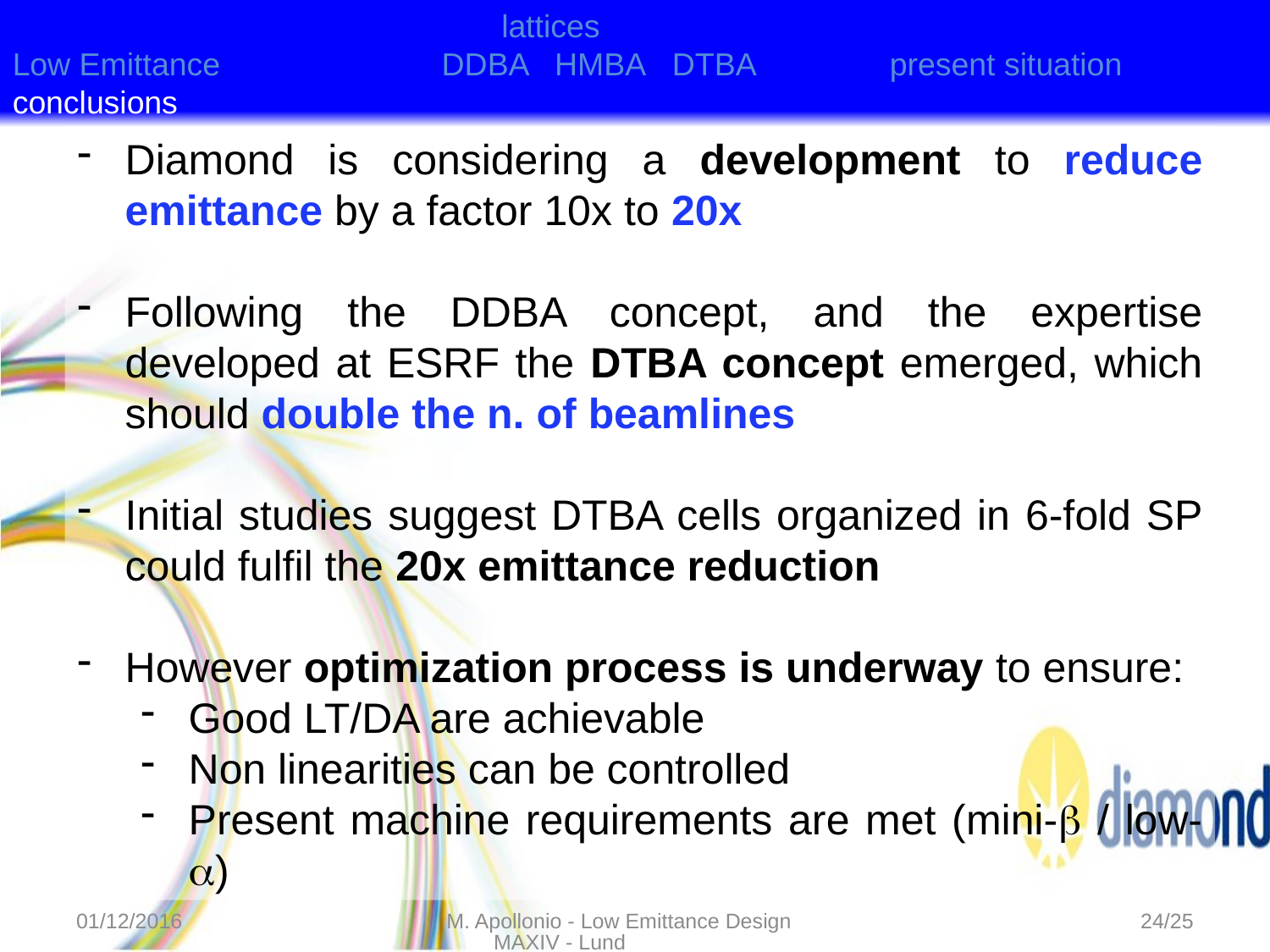

lattices
Low Emittance                         DDBA   HMBA   DTBA               present situation            conclusions
Diamond is considering a development to reduce emittance by a factor 10x to 20x

Following the DDBA concept, and the expertise developed at ESRF the DTBA concept emerged, which should double the n. of beamlines

Initial studies suggest DTBA cells organized in 6-fold SP could fulfil the 20x emittance reduction

However optimization process is underway to ensure:
Good LT/DA are achievable
Non linearities can be controlled
Present machine requirements are met (mini-β / low-α)

01/12/2016
M. Apollonio - Low Emittance Design             MAXIV - Lund
24/25